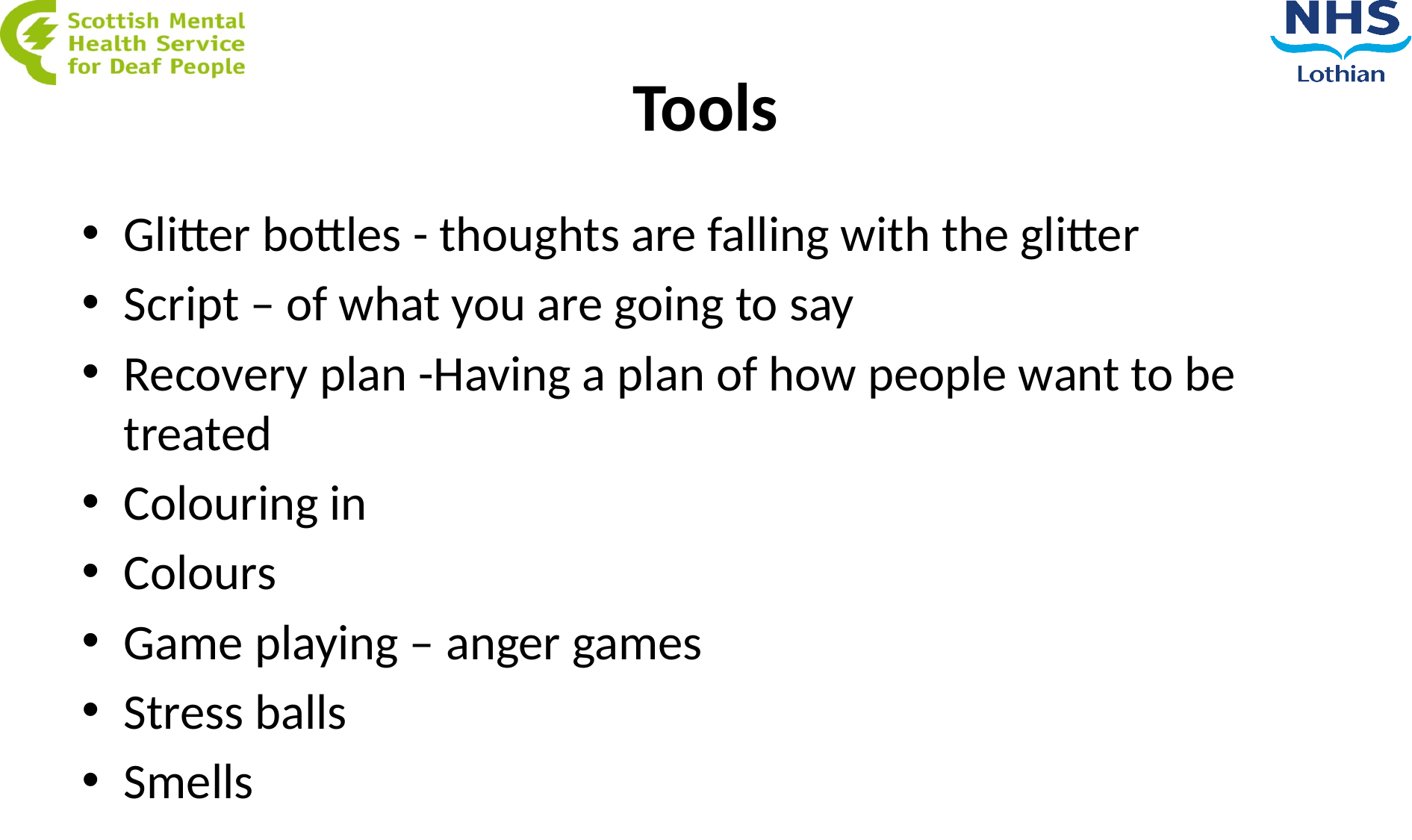

# Tools
Glitter bottles - thoughts are falling with the glitter
Script – of what you are going to say
Recovery plan -Having a plan of how people want to be treated
Colouring in
Colours
Game playing – anger games
Stress balls
Smells